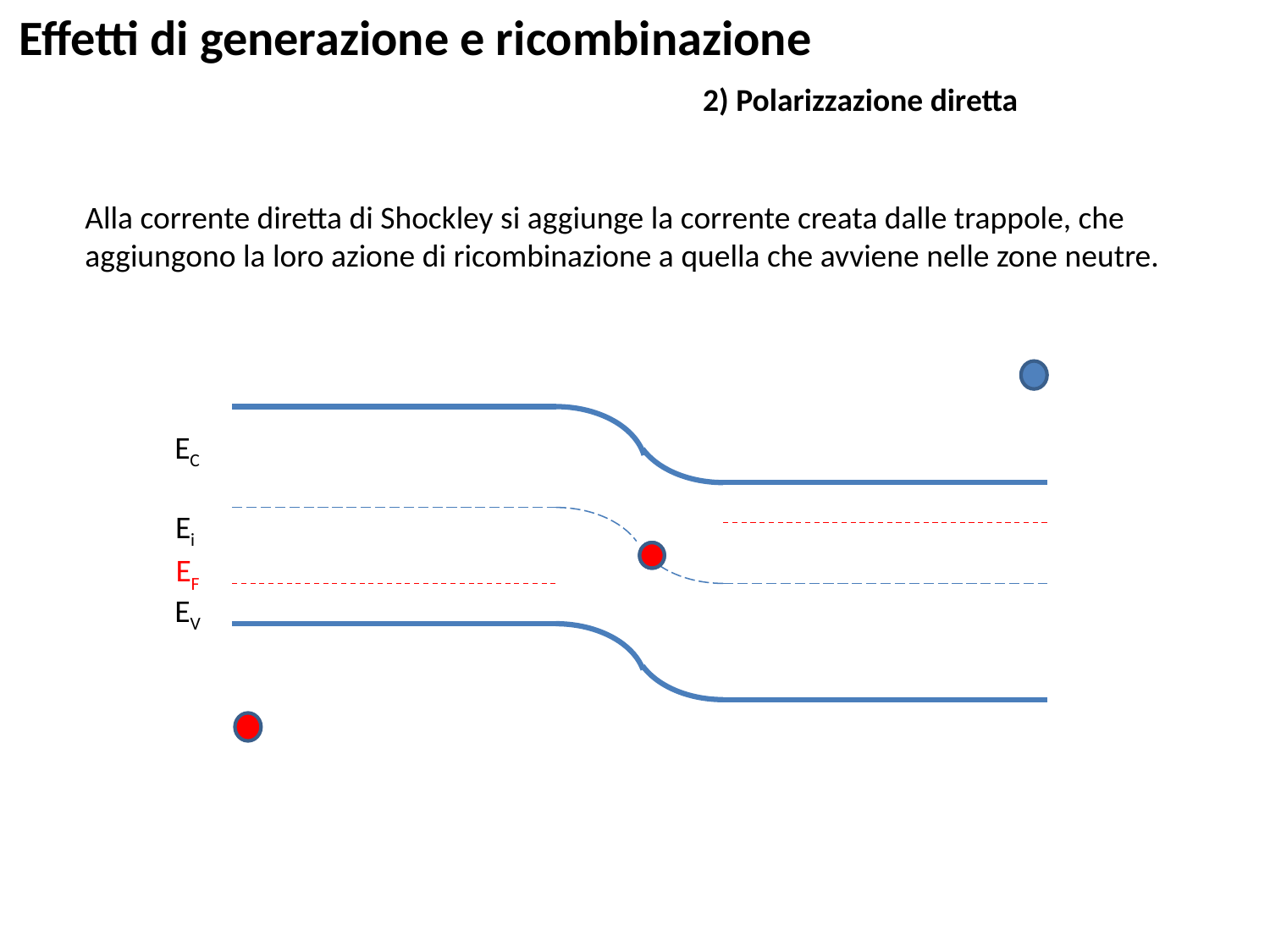

Effetti di generazione e ricombinazione
2) Polarizzazione diretta
Alla corrente diretta di Shockley si aggiunge la corrente creata dalle trappole, che aggiungono la loro azione di ricombinazione a quella che avviene nelle zone neutre.

EC

Ei

EF

EV